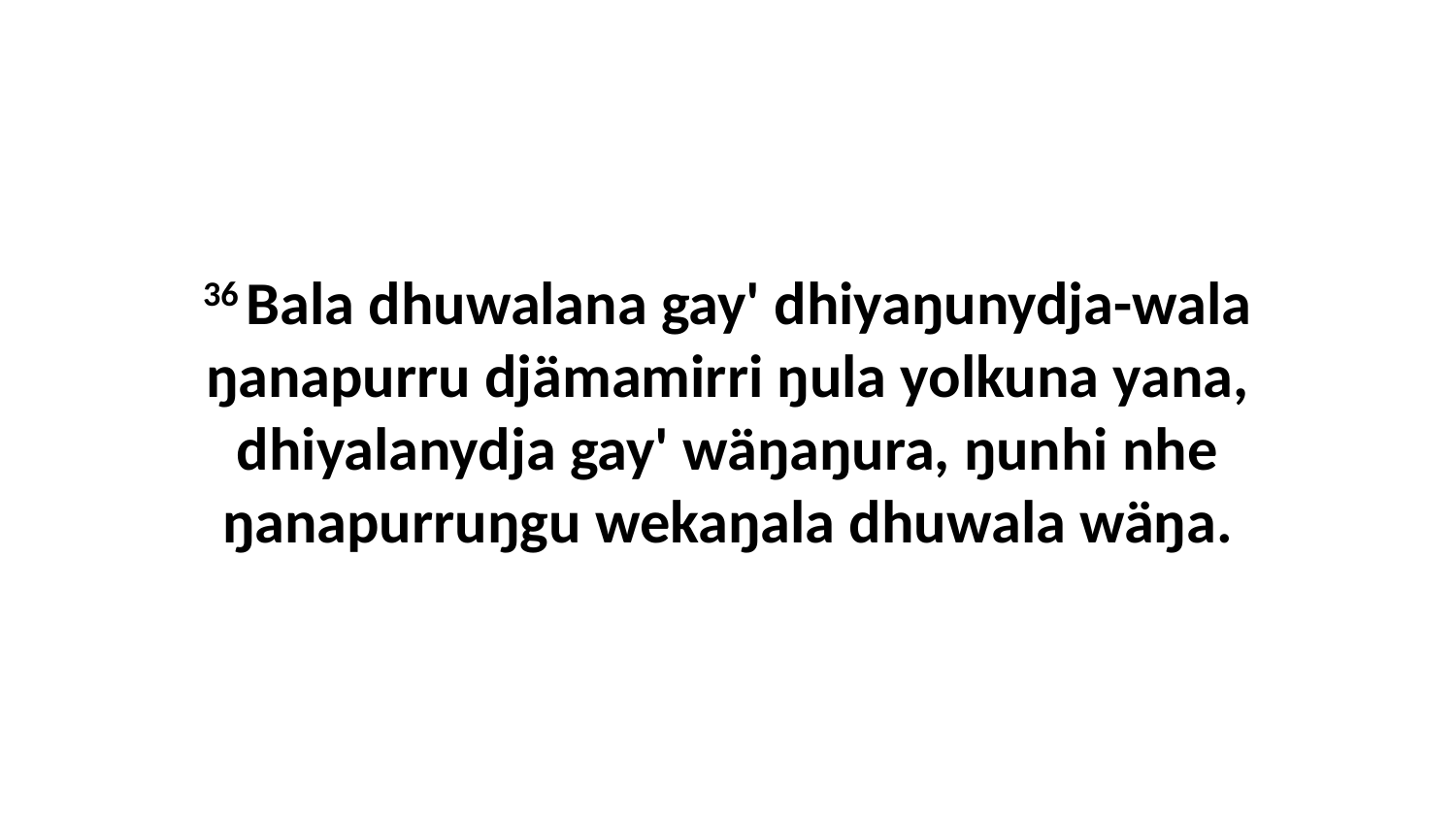

36 Bala dhuwalana gay' dhiyaŋunydja-wala ŋanapurru djämamirri ŋula yolkuna yana, dhiyalanydja gay' wäŋaŋura, ŋunhi nhe ŋanapurruŋgu wekaŋala dhuwala wäŋa.